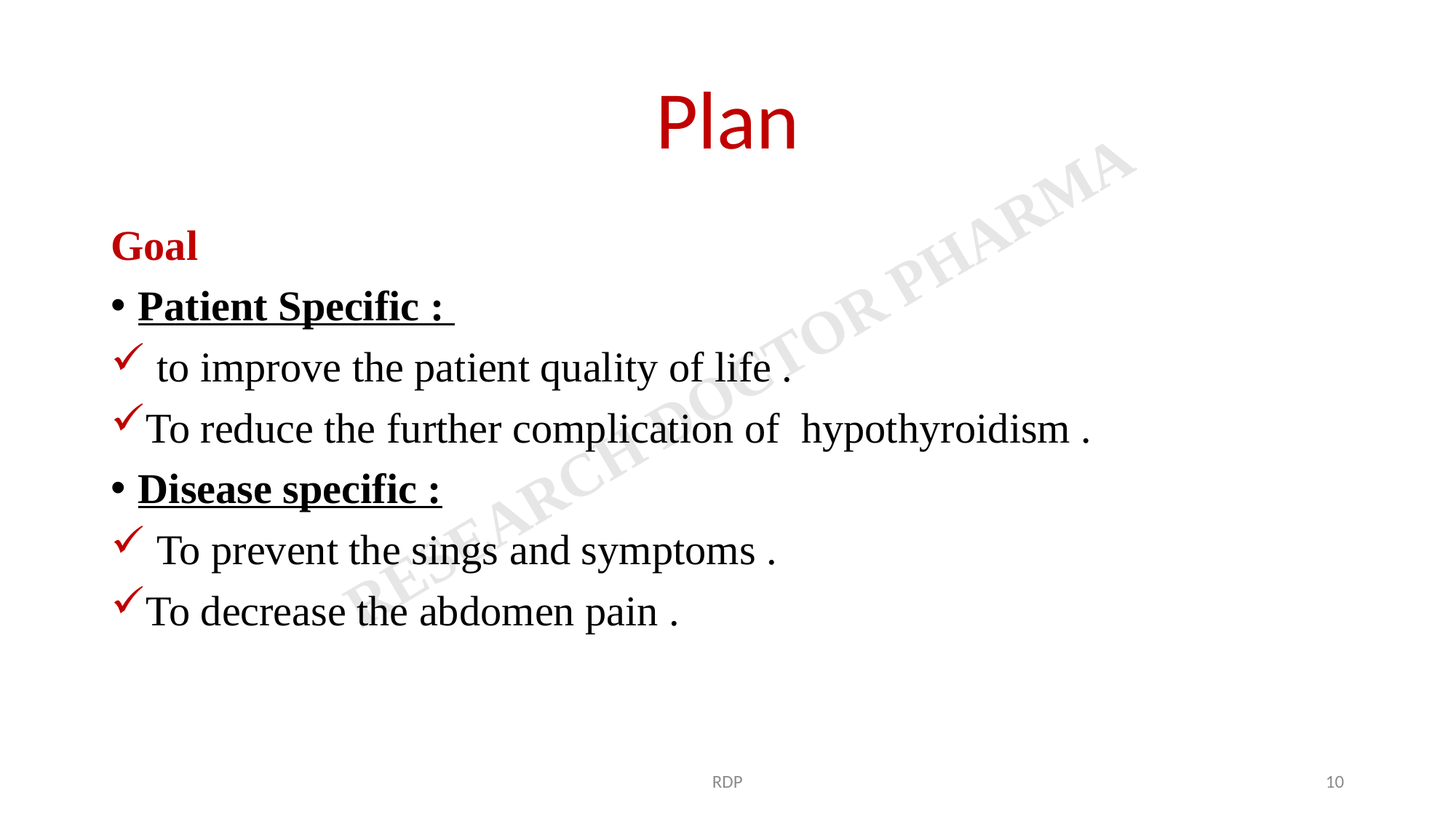

# Plan
Goal
Patient Specific :
 to improve the patient quality of life .
To reduce the further complication of  hypothyroidism .
Disease specific :
 To prevent the sings and symptoms .
To decrease the abdomen pain .

RDP
10